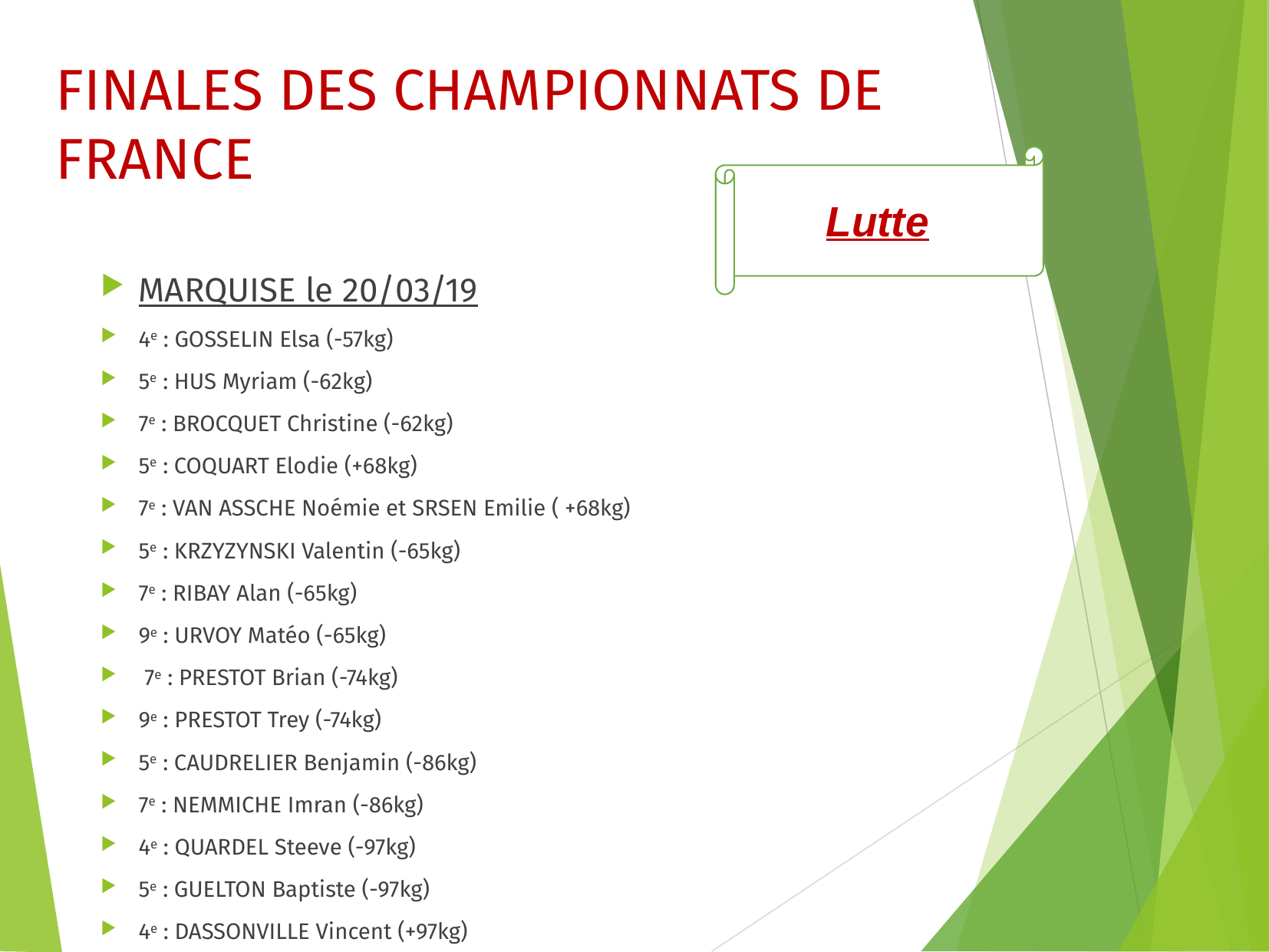

# FINALES DES CHAMPIONNATS DE FRANCE

MARQUISE le 20/03/19
4e : GOSSELIN Elsa (-57kg)
5e : HUS Myriam (-62kg)
7e : BROCQUET Christine (-62kg)
5e : COQUART Elodie (+68kg)
7e : VAN ASSCHE Noémie et SRSEN Emilie ( +68kg)
5e : KRZYZYNSKI Valentin (-65kg)
7e : RIBAY Alan (-65kg)
9e : URVOY Matéo (-65kg)
 7e : PRESTOT Brian (-74kg)
9e : PRESTOT Trey (-74kg)
5e : CAUDRELIER Benjamin (-86kg)
7e : NEMMICHE Imran (-86kg)
4e : QUARDEL Steeve (-97kg)
5e : GUELTON Baptiste (-97kg)
4e : DASSONVILLE Vincent (+97kg)

Lutte